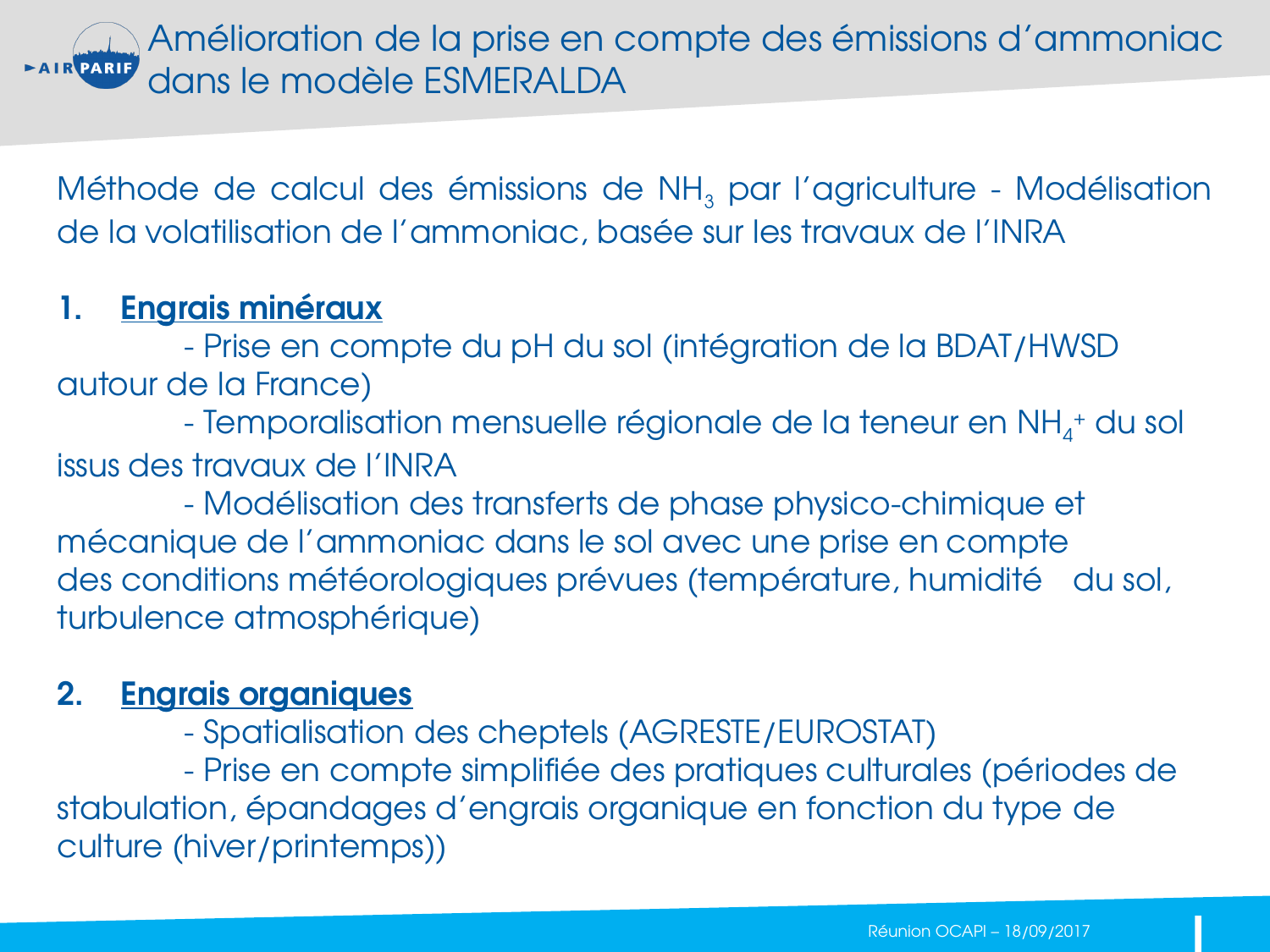

# Amélioration de la prise en compte des émissions d’ammoniac dans le modèle ESMERALDA
Méthode de calcul des émissions de NH3 par l’agriculture - Modélisation de la volatilisation de l’ammoniac, basée sur les travaux de l’INRA

Engrais minéraux
	- Prise en compte du pH du sol (intégration de la BDAT/HWSD 	autour de la France)
	- Temporalisation mensuelle régionale de la teneur en NH4+ du sol 	issus des travaux de l’INRA
	- Modélisation des transferts de phase physico-chimique et 	mécanique de l’ammoniac dans le sol avec une prise en	compte 	des conditions météorologiques prévues (température, humidité 	du sol, turbulence atmosphérique)

Engrais organiques
	- Spatialisation des cheptels (AGRESTE/EUROSTAT)
	- Prise en compte simplifiée des pratiques culturales (périodes de 	stabulation, épandages d’engrais organique en fonction du type 	de culture (hiver/printemps))

Réunion OCAPI – 18/09/2017